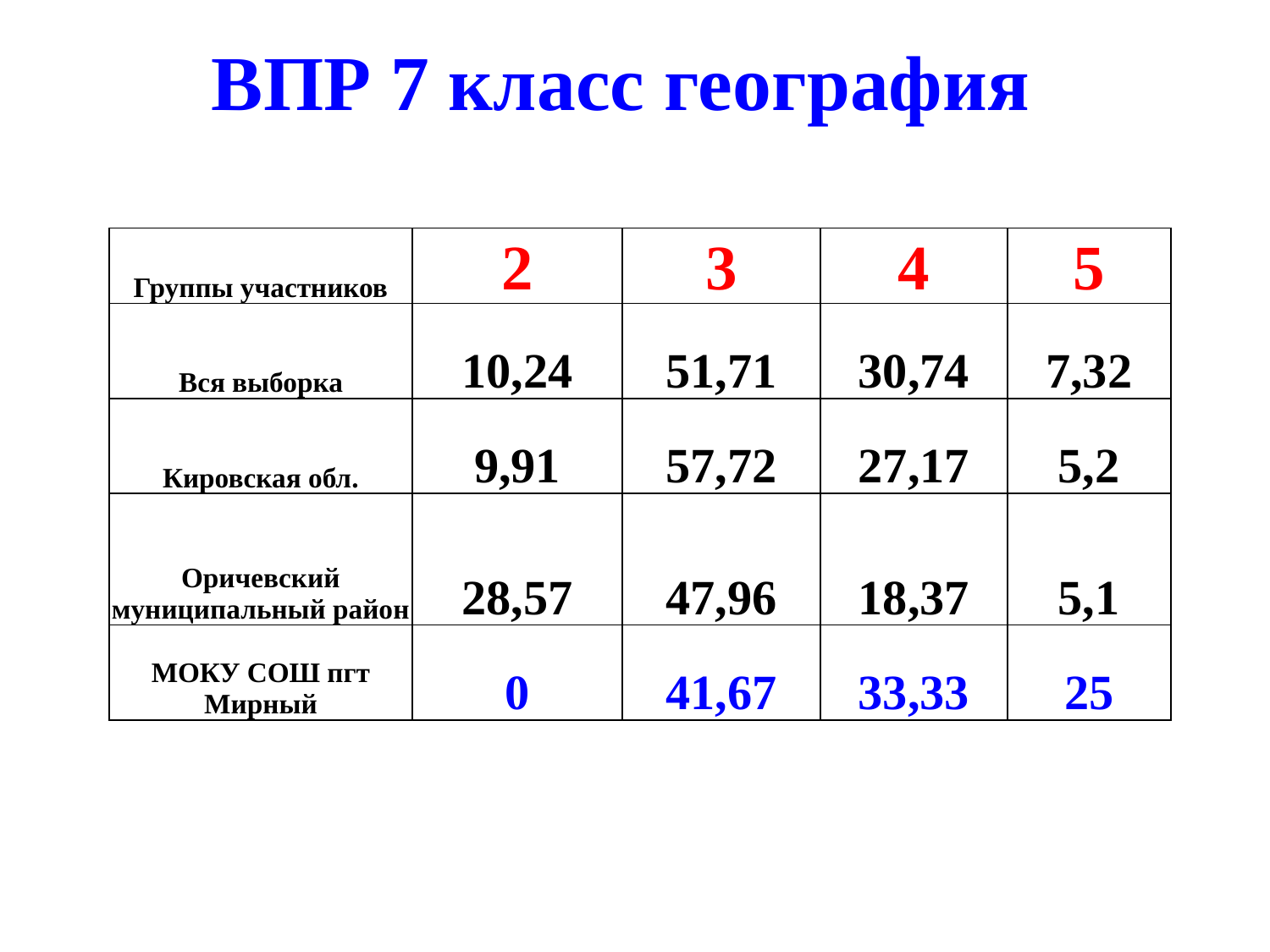

# ВПР 7 класс география
| Группы участников | 2 | 3 | 4 | 5 |
| --- | --- | --- | --- | --- |
| Вся выборка | 10,24 | 51,71 | 30,74 | 7,32 |
| Кировская обл. | 9,91 | 57,72 | 27,17 | 5,2 |
| Оричевский муниципальный район | 28,57 | 47,96 | 18,37 | 5,1 |
| МОКУ СОШ пгт Мирный | 0 | 41,67 | 33,33 | 25 |